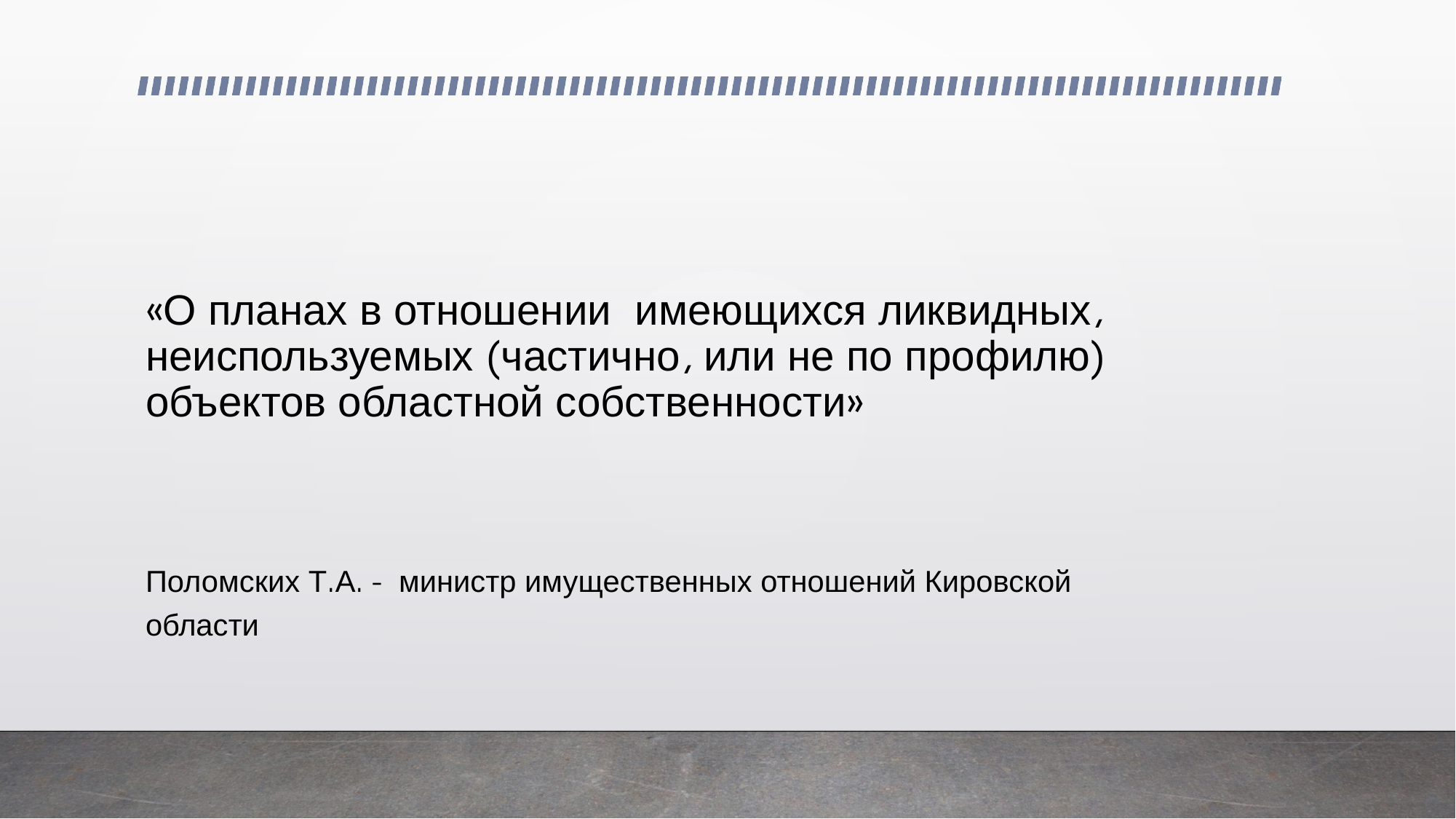

# «О планах в отношении  имеющихся ликвидных, неиспользуемых (частично, или не по профилю) объектов областной собственности»
Поломских Т.А. -  министр имущественных отношений Кировской области